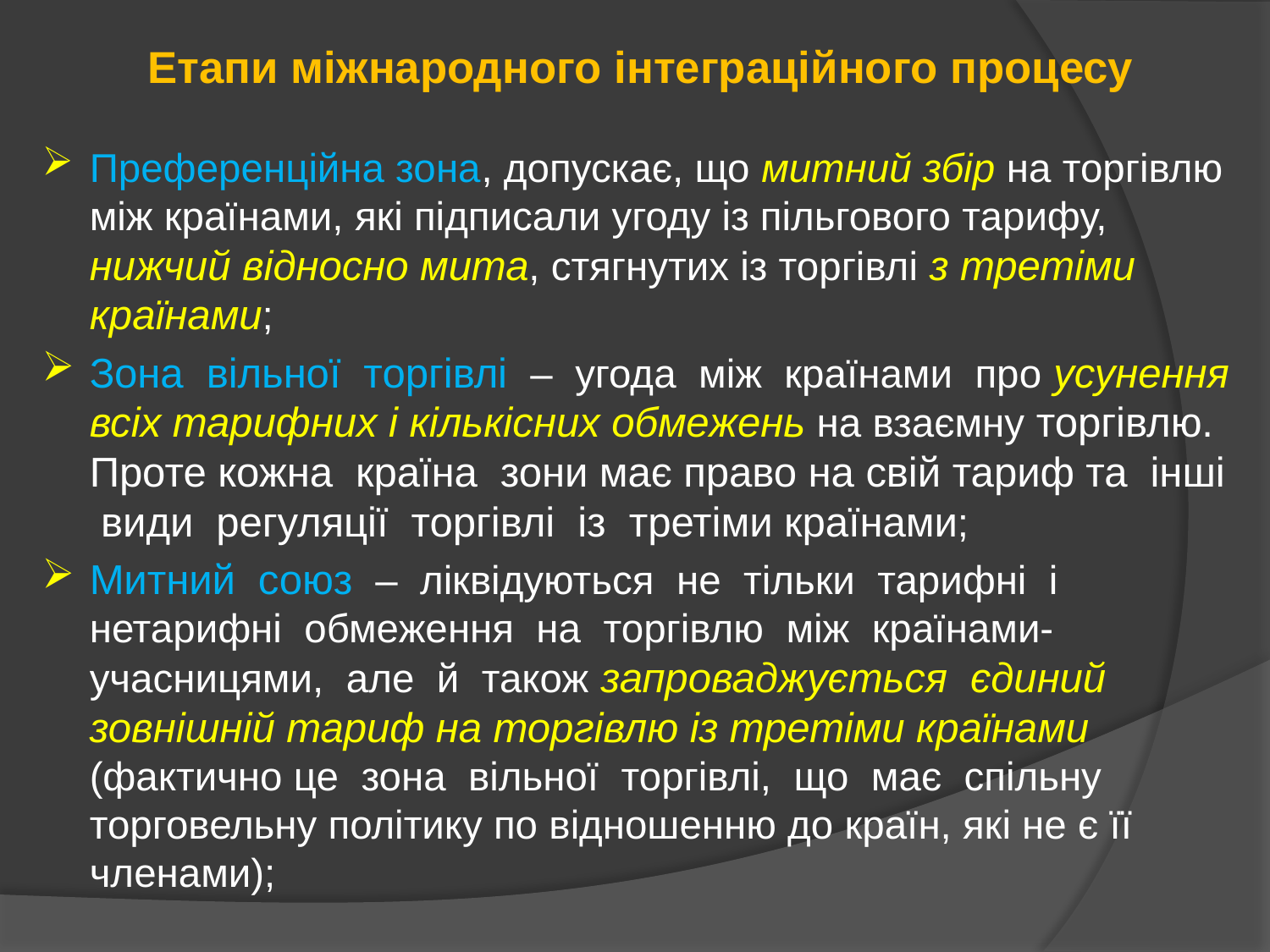

# Етапи міжнародного інтеграційного процесу
Преференційна зона, допускає, що митний збір на торгівлю між країнами, які підписали угоду із пільгового тарифу, нижчий відносно мита, стягнутих із торгівлі з третіми країнами;
Зона  вільної  торгівлі  –  угода  між  країнами  про усунення всіх тарифних і кількісних обмежень на взаємну торгівлю.  Проте кожна  країна  зони має право на свій тариф та  інші  види  регуляції  торгівлі  із  третіми країнами;
Митний  союз  –  ліквідуються  не  тільки  тарифні  і нетарифні  обмеження  на  торгівлю  між  країнами-учасницями,  але  й  також запроваджується  єдиний зовнішній тариф на торгівлю із третіми країнами (фактично це  зона  вільної  торгівлі,  що  має  спільну  торговельну політику по відношенню до країн, які не є її членами);